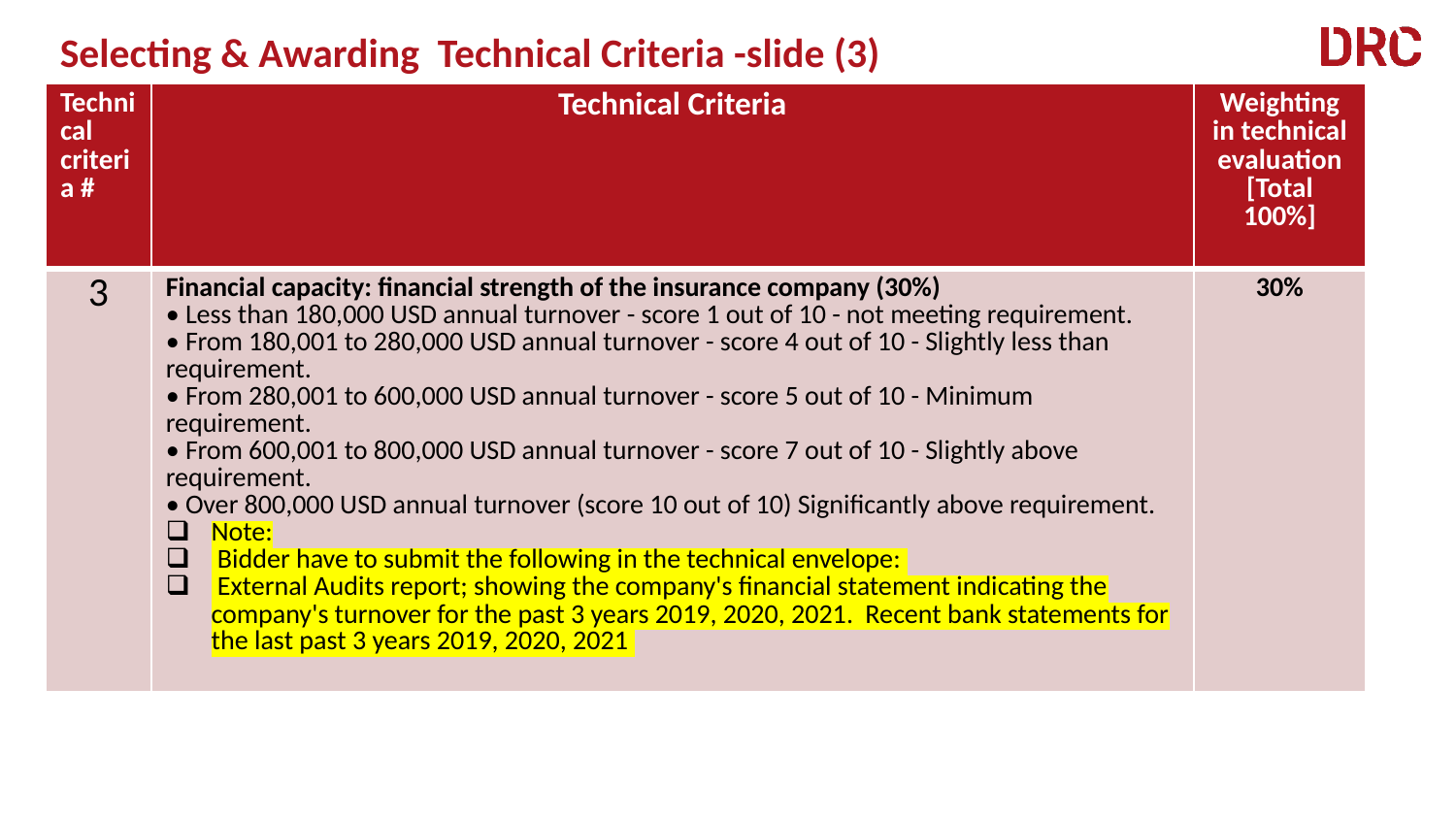

Selecting & Awarding  Technical Criteria -slide (3)
| Technical criteria # | Technical Criteria | Weighting in technical evaluation [Total 100%] |
| --- | --- | --- |
| 3 | Financial capacity: financial strength of the insurance company (30%) • Less than 180,000 USD annual turnover - score 1 out of 10 - not meeting requirement. • From 180,001 to 280,000 USD annual turnover - score 4 out of 10 - Slightly less than requirement. • From 280,001 to 600,000 USD annual turnover - score 5 out of 10 - Minimum requirement. • From 600,001 to 800,000 USD annual turnover - score 7 out of 10 - Slightly above requirement. • Over 800,000 USD annual turnover (score 10 out of 10) Significantly above requirement. Note: Bidder have to submit the following in the technical envelope: External Audits report; showing the company's financial statement indicating the company's turnover for the past 3 years 2019, 2020, 2021. Recent bank statements for the last past 3 years 2019, 2020, 2021 | 30% |